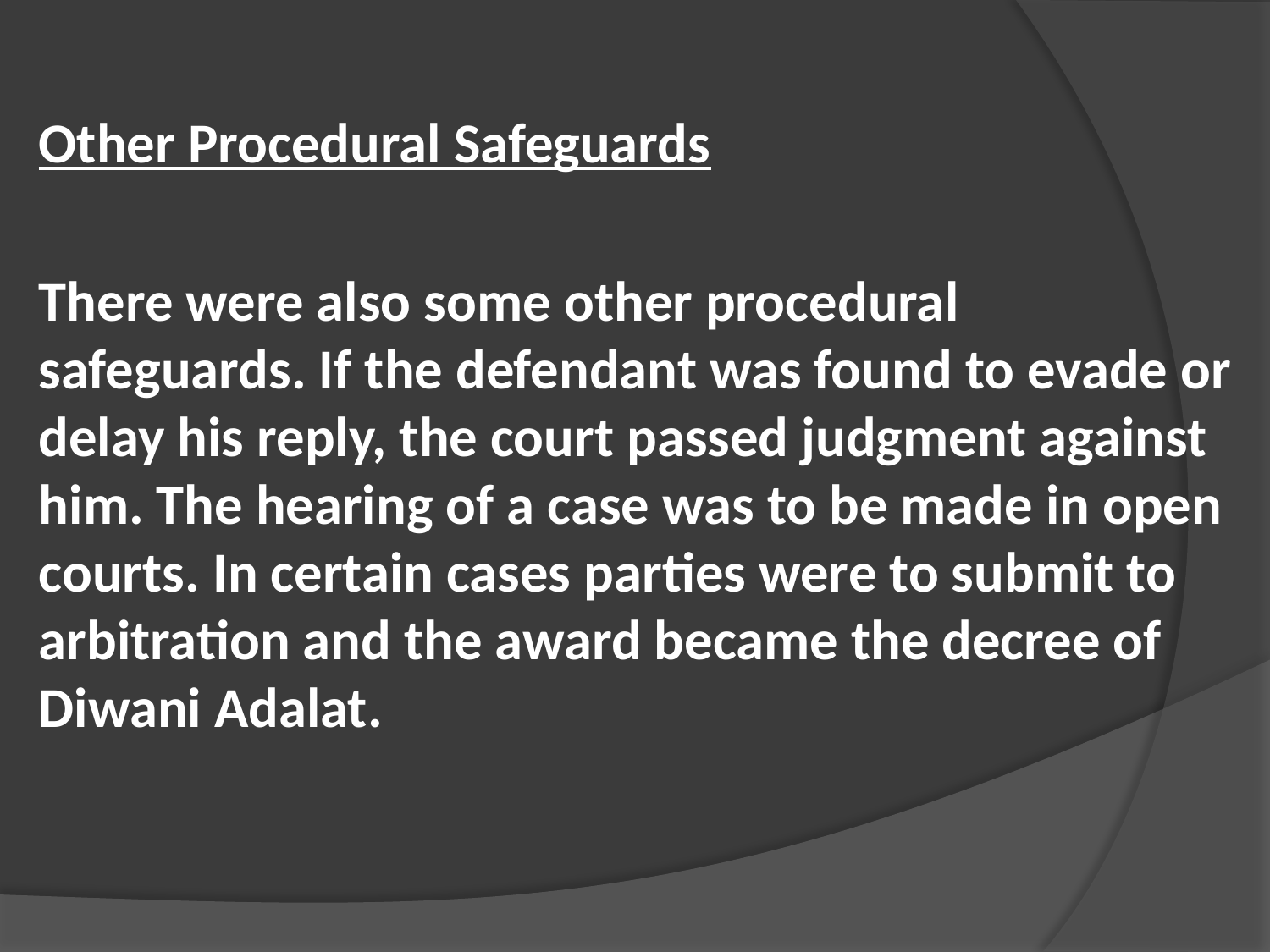

Other Procedural Safeguards

There were also some other procedural safeguards. If the defendant was found to evade or delay his reply, the court passed judgment against him. The hearing of a case was to be made in open courts. In certain cases parties were to submit to arbitration and the award became the decree of Diwani Adalat.